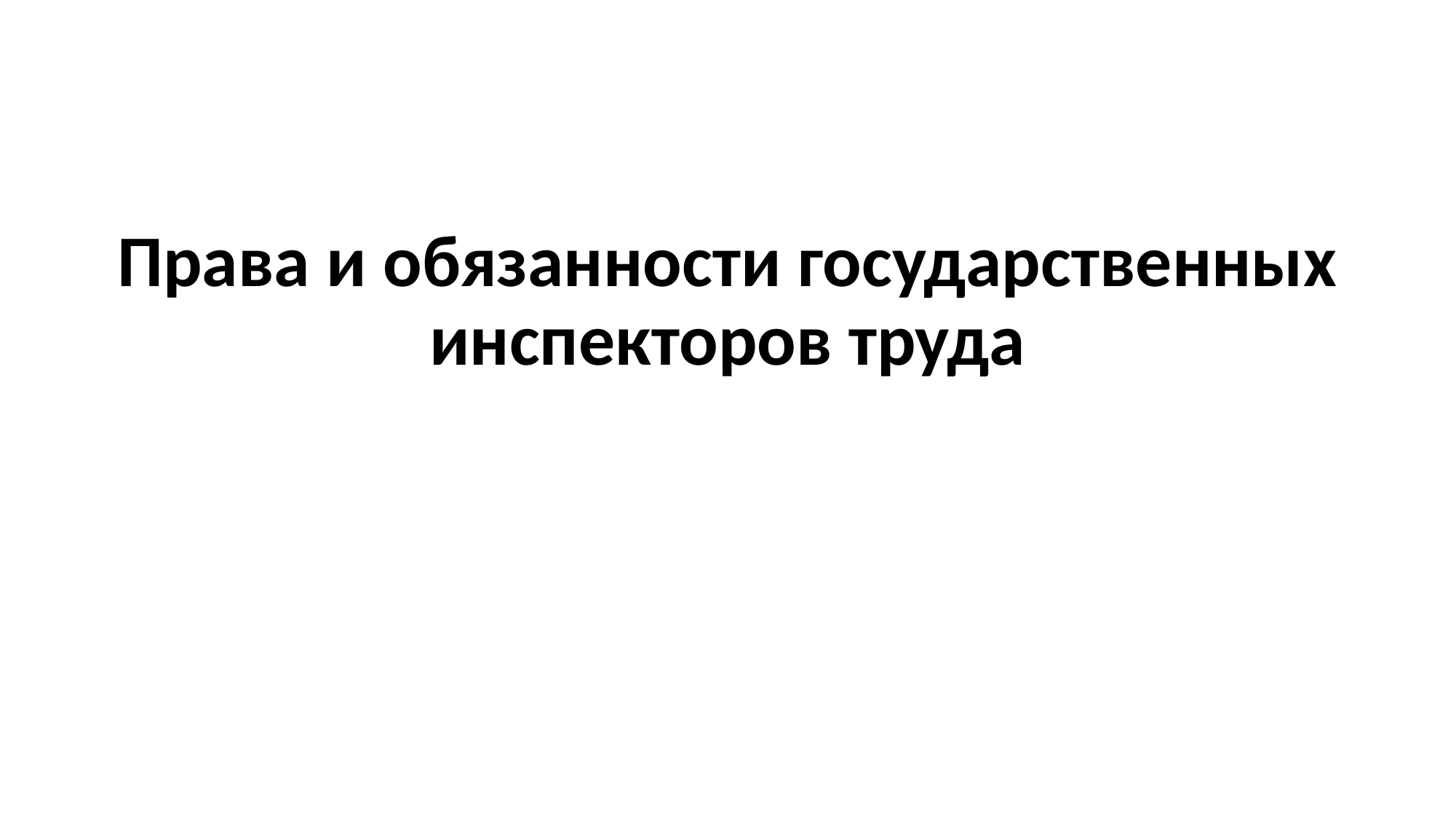

#
Права и обязанности государственных инспекторов труда